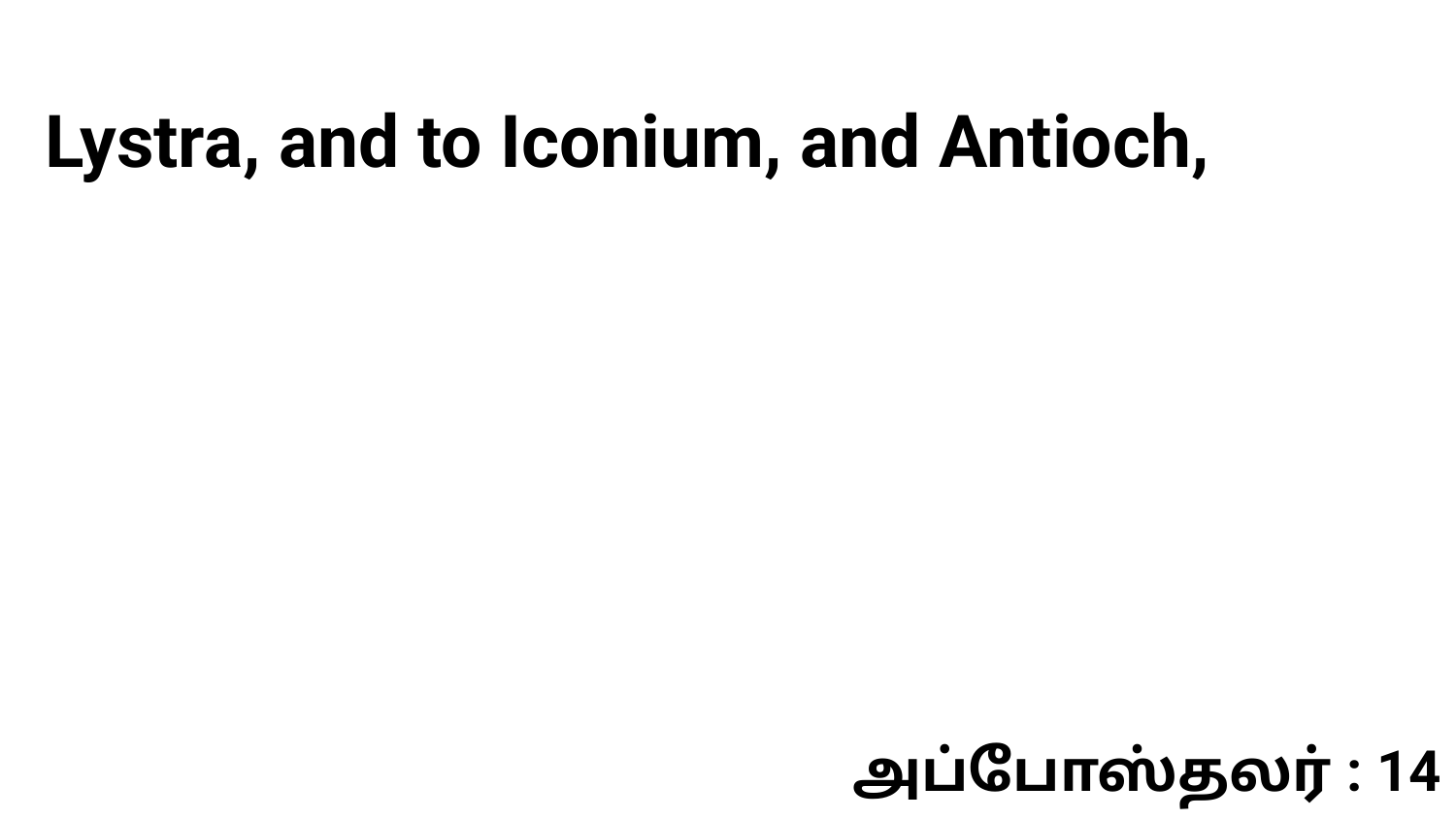

Lystra, and to Iconium, and Antioch,
அப்போஸ்தலர் : 14